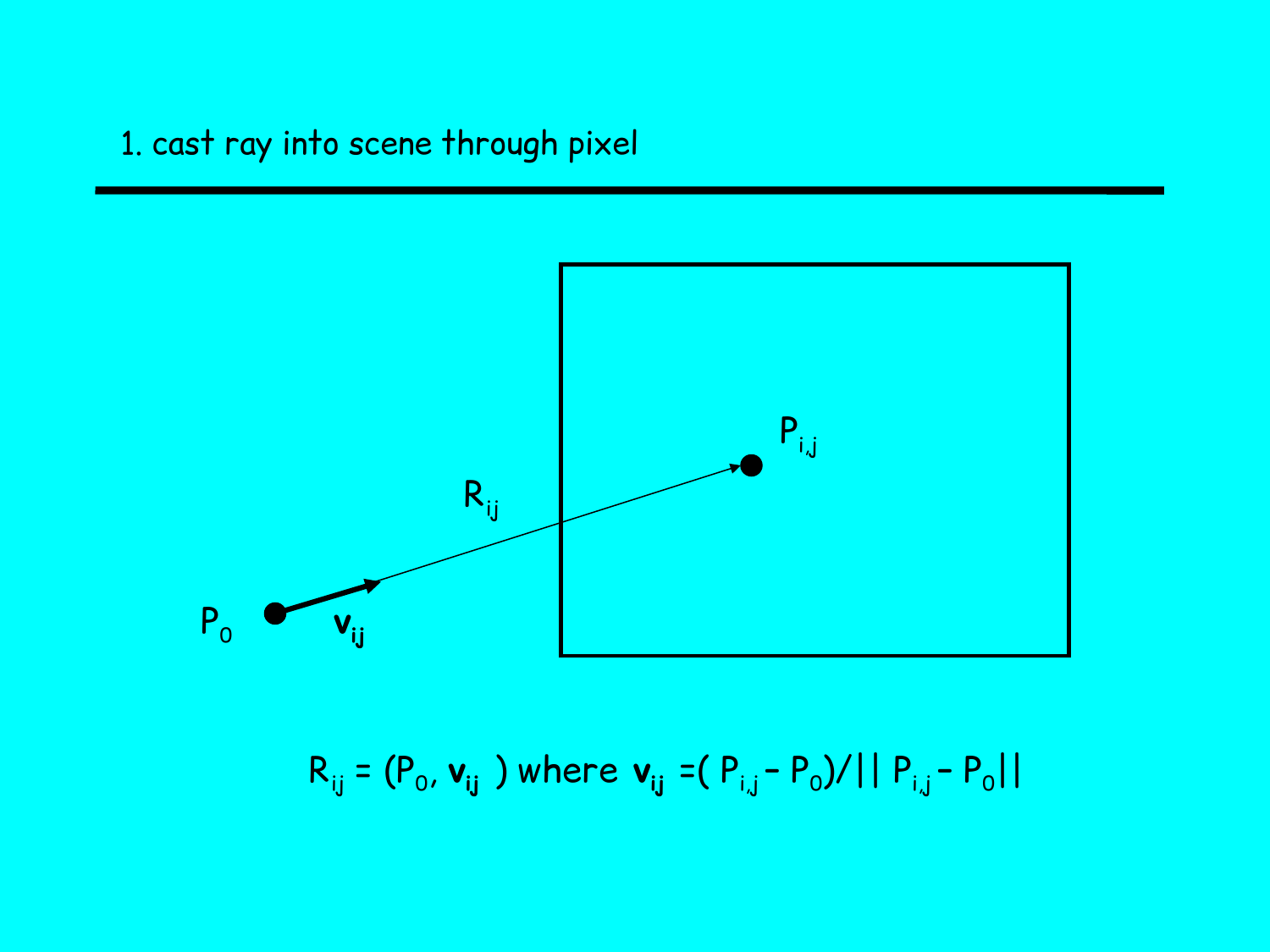

1. cast ray into scene through pixel

Pi,j

Rij

P0
vij

   Rij = (P0, vij ) where vij =( Pi,j – P0)/|| Pi,j – P0||